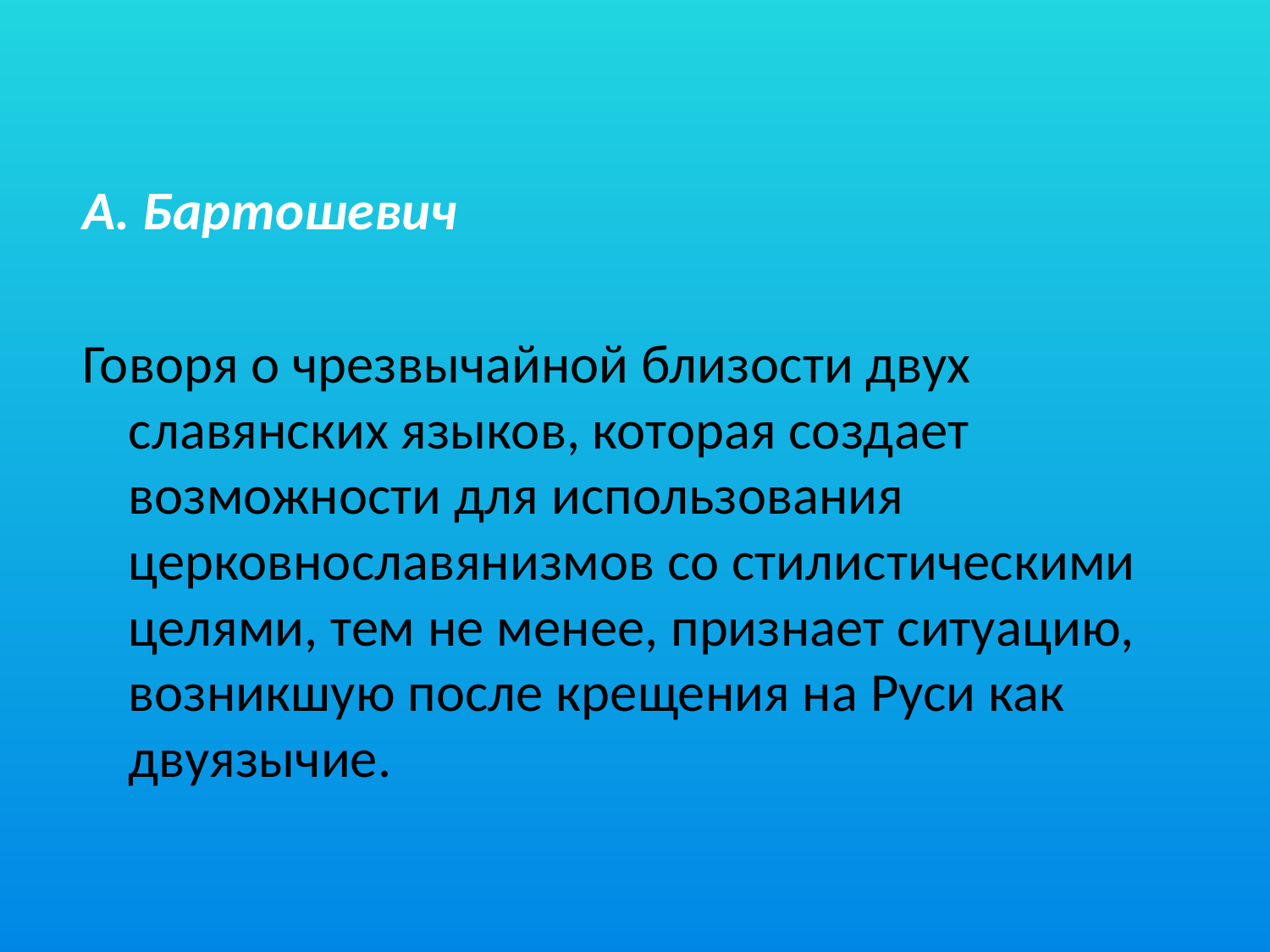

А. Бартошевич

Говоря о чрезвычайной близости двух славянских языков, которая создает возможности для использования церковнославянизмов со стилистическими целями, тем не менее, признает ситуацию, возникшую после крещения на Руси как двуязычие.